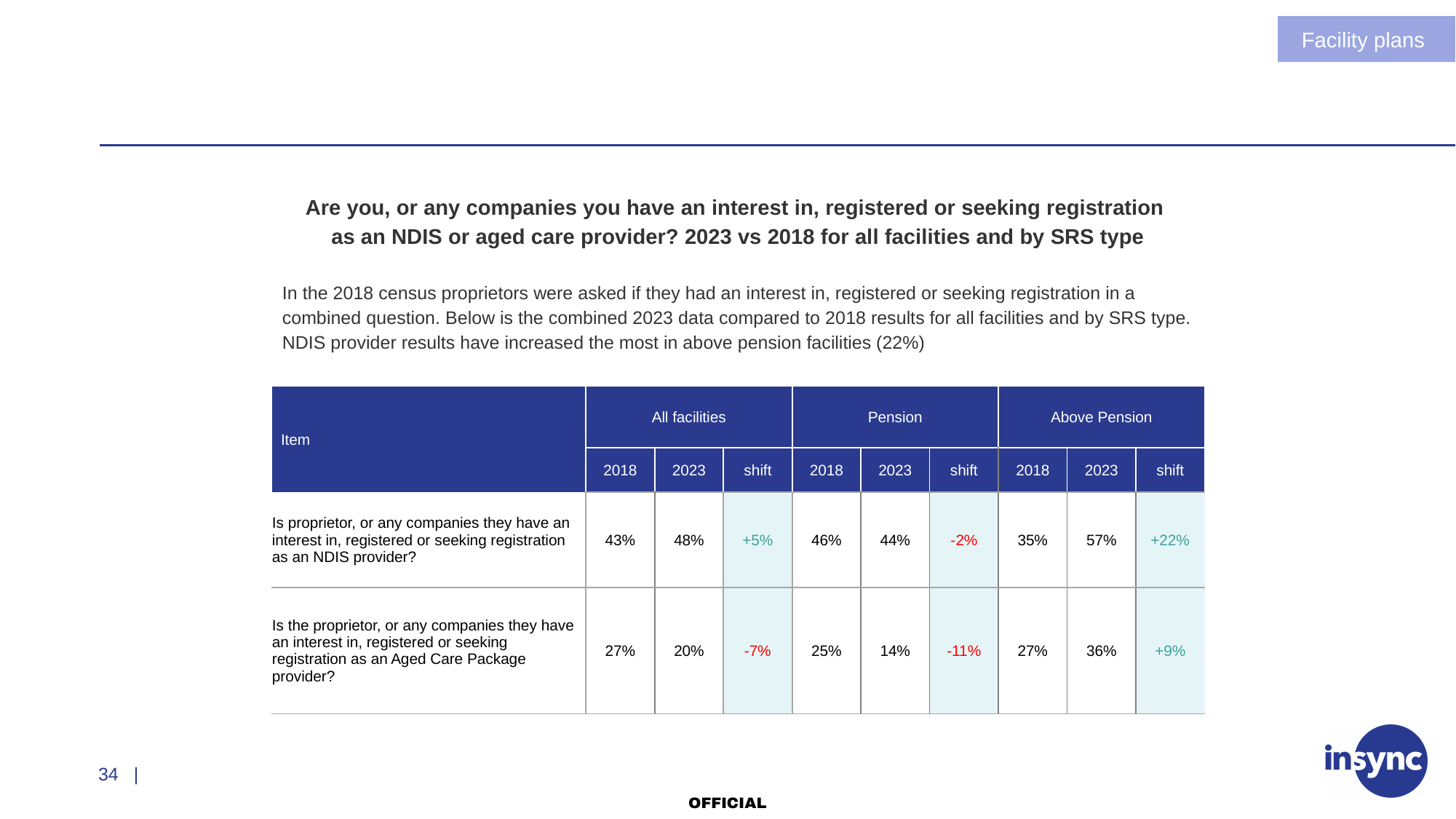

Facility plans
#
Are you, or any companies you have an interest in, registered or seeking registration
as an NDIS or aged care provider? 2023 vs 2018 for all facilities and by SRS type
In the 2018 census proprietors were asked if they had an interest in, registered or seeking registration in a combined question. Below is the combined 2023 data compared to 2018 results for all facilities and by SRS type. NDIS provider results have increased the most in above pension facilities (22%)
| Item | All facilities |  |  | Pension |  |  | Above Pension |  |  |
| --- | --- | --- | --- | --- | --- | --- | --- | --- | --- |
| Item | 2018 | 2023 | shift | 2018 | 2023 | shift | 2018 | 2023 | shift |
| Is proprietor, or any companies they have an interest in, registered or seeking registration as an NDIS provider? | 43% | 48% | +5% | 46% | 44% | -2% | 35% | 57% | +22% |
| Is the proprietor, or any companies they have an interest in, registered or seeking registration as an Aged Care Package provider? | 27% | 20% | -7% | 25% | 14% | -11% | 27% | 36% | +9% |
34   |